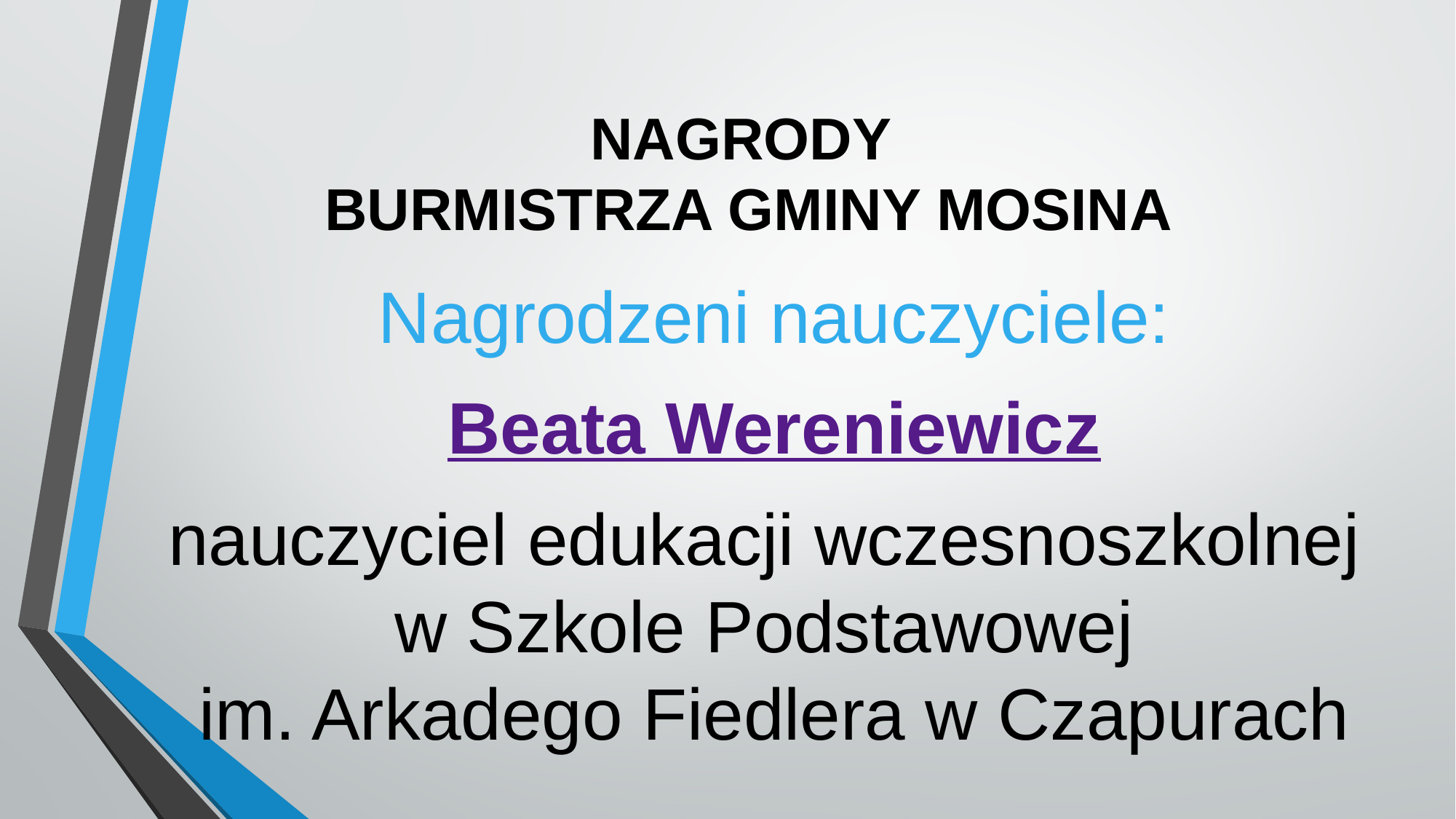

# NAGRODY BURMISTRZA GMINY MOSINA
Nagrodzeni nauczyciele:
Beata Wereniewicz
nauczyciel edukacji wczesnoszkolnej
w Szkole Podstawowej
im. Arkadego Fiedlera w Czapurach